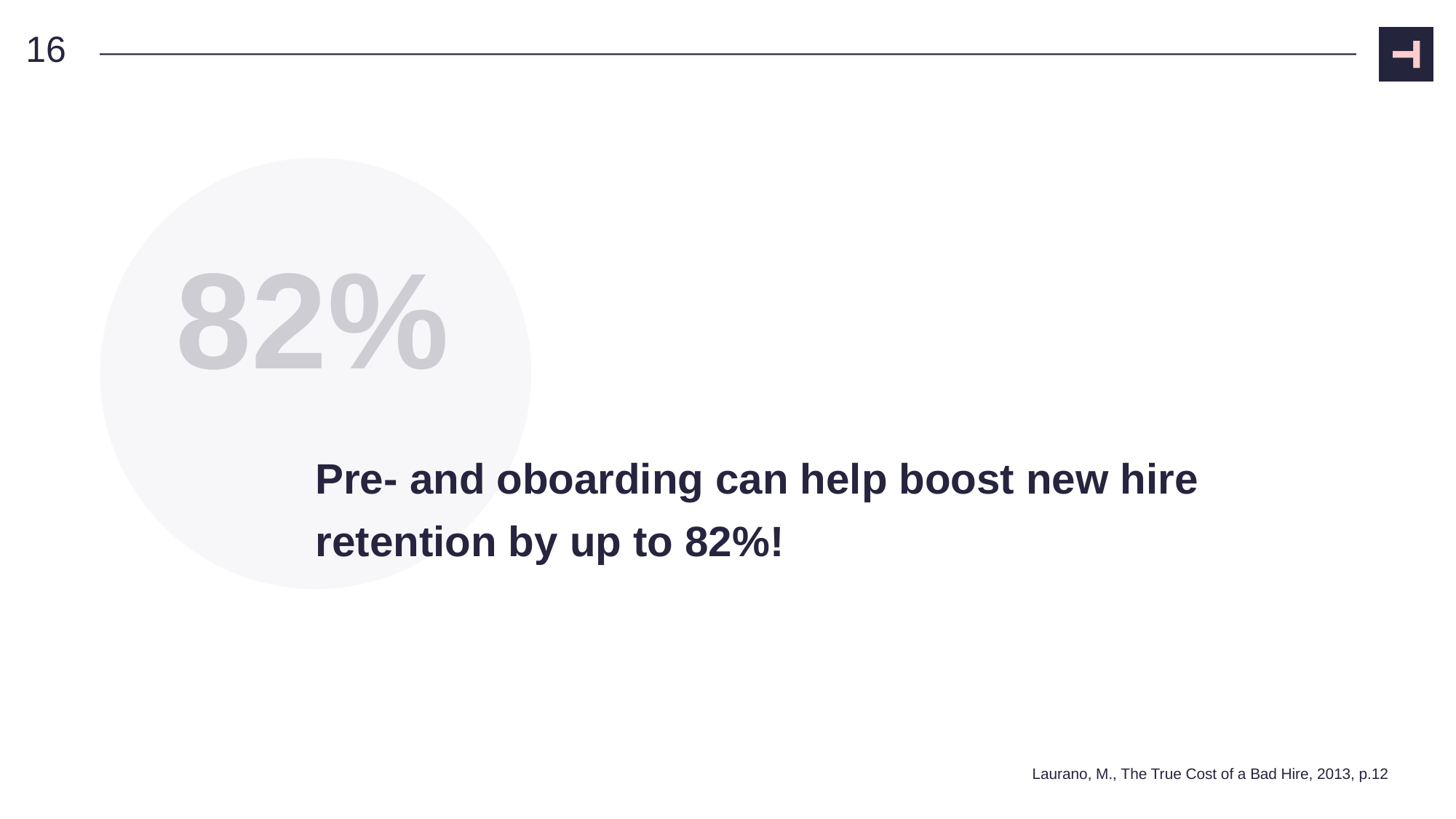

16

82%
# Pre- and oboarding can help boost new hire retention by up to 82%!
Laurano, M., The True Cost of a Bad Hire, 2013, p.12